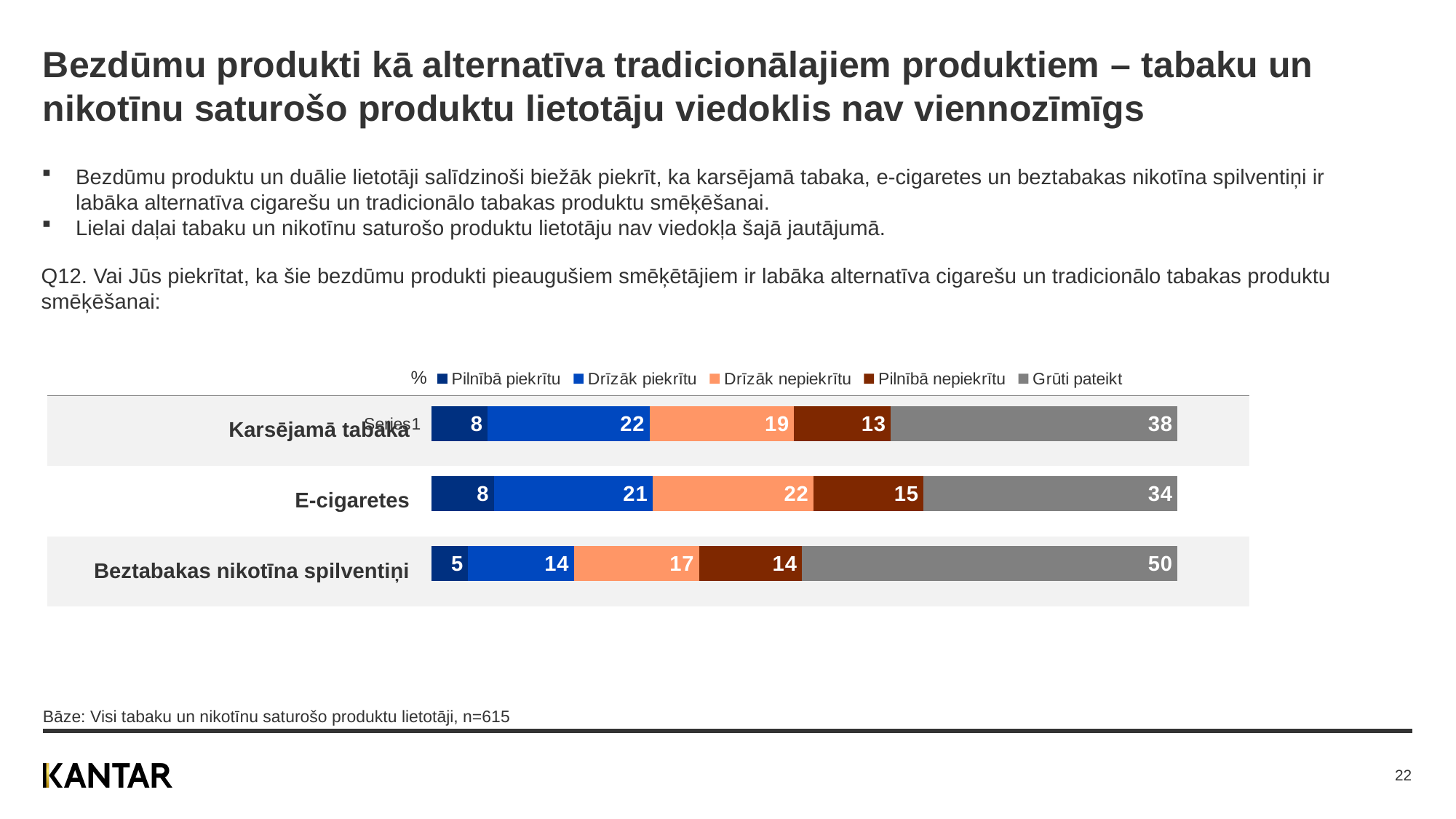

# Bezdūmu produkti kā alternatīva tradicionālajiem produktiem – tabaku un nikotīnu saturošo produktu lietotāju viedoklis nav viennozīmīgs
Bezdūmu produktu un duālie lietotāji salīdzinoši biežāk piekrīt, ka karsējamā tabaka, e-cigaretes un beztabakas nikotīna spilventiņi ir labāka alternatīva cigarešu un tradicionālo tabakas produktu smēķēšanai.
Lielai daļai tabaku un nikotīnu saturošo produktu lietotāju nav viedokļa šajā jautājumā.

### Chart

| Category | Pilnībā piekrītu | Drīzāk piekrītu | Drīzāk nepiekrītu | Pilnībā nepiekrītu | Grūti pateikt |
|---|---|---|---|---|---|
|  | 7.515484898245034 | 21.702098119138366 | 19.391571217231647 | 12.942096378294385 | 38.448749387090615 |
|  | 8.352733448548125 | 21.28784986057243 | 21.55573152166987 | 14.74312083767245 | 34.06056433153718 |
|  | 4.896289522210276 | 14.185766684697999 | 16.779100798414593 | 13.793393935226955 | 50.34544905945022 |
Q12. Vai Jūs piekrītat, ka šie bezdūmu produkti pieaugušiem smēķētājiem ir labāka alternatīva cigarešu un tradicionālo tabakas produktu smēķēšanai:
%
| Karsējamā tabaka |
| --- |
| E-cigaretes |
| Beztabakas nikotīna spilventiņi |
|  |  |
| --- | --- |
|  |  |
|  |  |
Bāze: Visi tabaku un nikotīnu saturošo produktu lietotāji, n=615
22